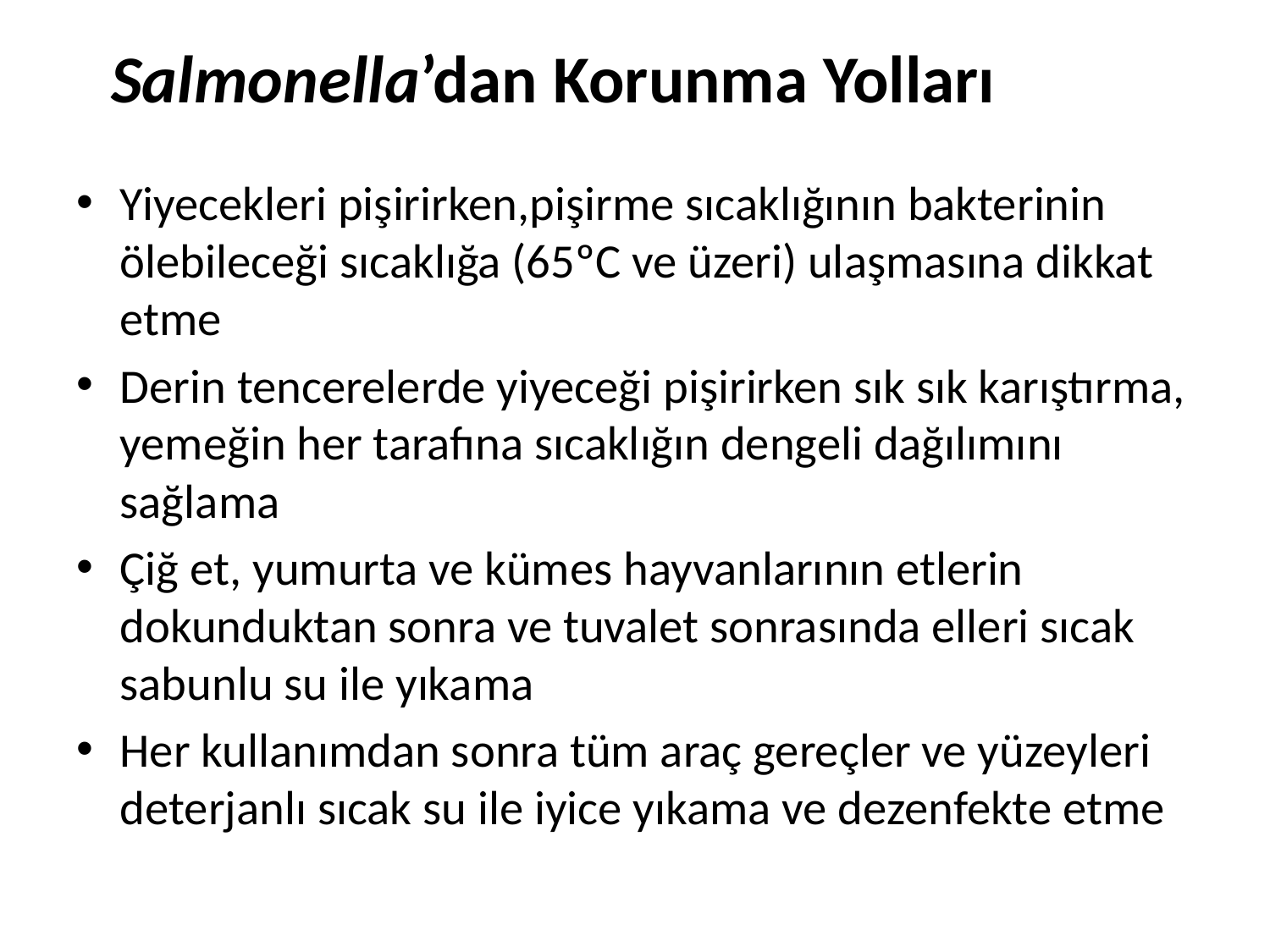

Salmonella’dan Korunma Yolları
Yiyecekleri pişirirken,pişirme sıcaklığının bakterinin ölebileceği sıcaklığa (65ºC ve üzeri) ulaşmasına dikkat etme
Derin tencerelerde yiyeceği pişirirken sık sık karıştırma, yemeğin her tarafına sıcaklığın dengeli dağılımını sağlama
Çiğ et, yumurta ve kümes hayvanlarının etlerin dokunduktan sonra ve tuvalet sonrasında elleri sıcak sabunlu su ile yıkama
Her kullanımdan sonra tüm araç gereçler ve yüzeyleri deterjanlı sıcak su ile iyice yıkama ve dezenfekte etme